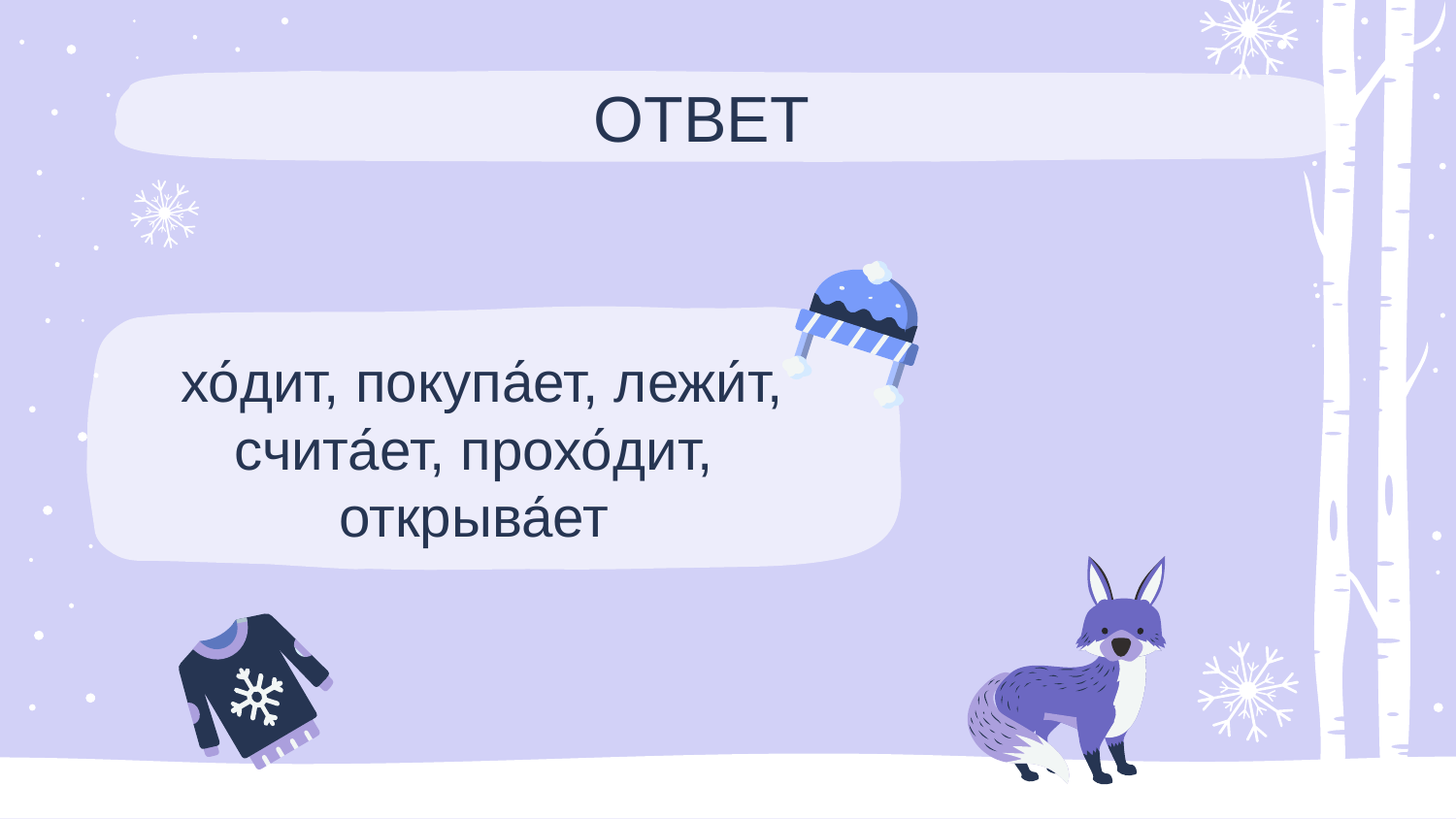

ОТВЕТ

 хо́дит, покупа́ет, лежи́т, счита́ет, прохо́дит, открыва́ет